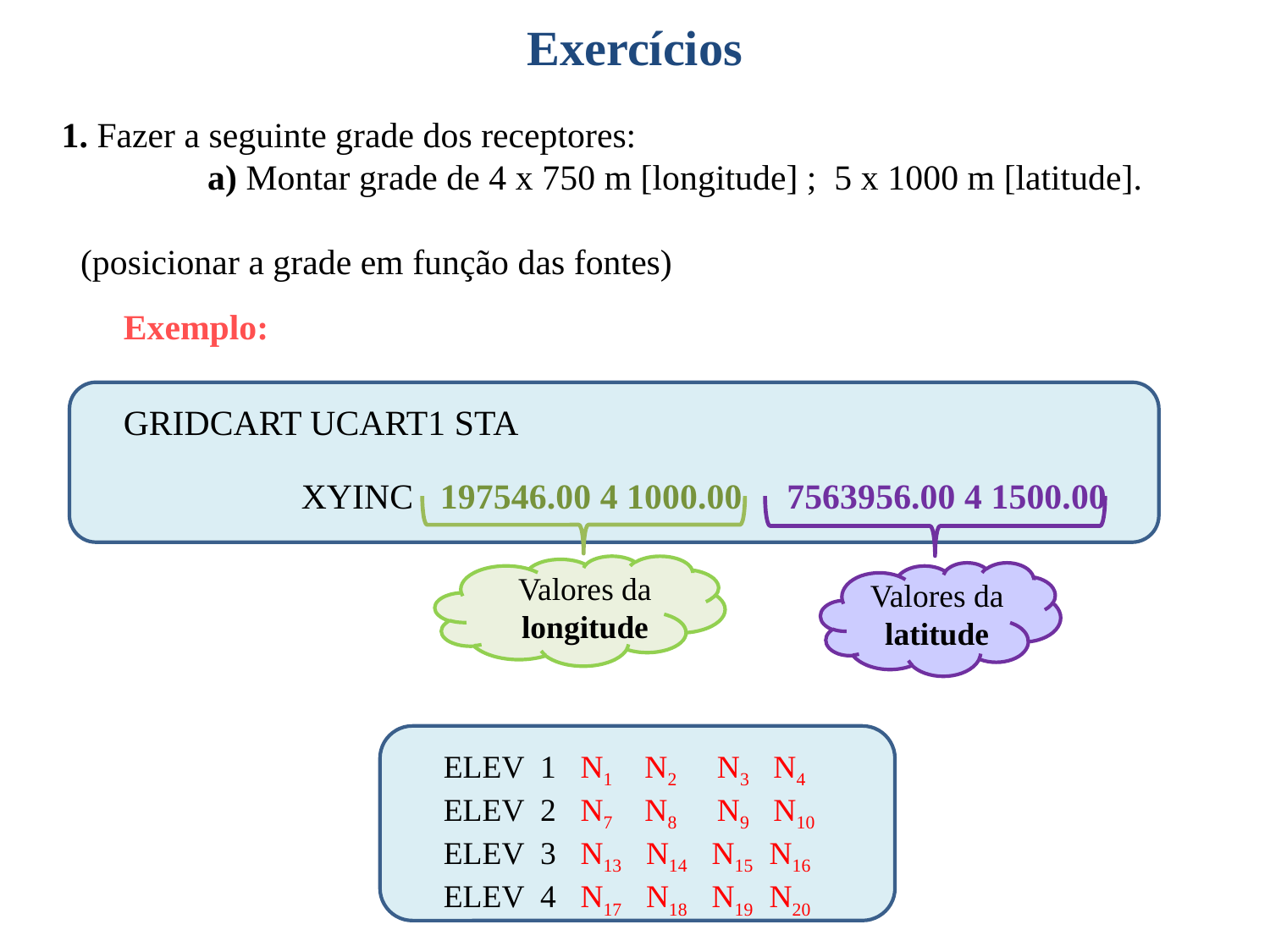

Exercícios
     1. Fazer a seguinte grade dos receptores:
	a) Montar grade de 4 x 750 m [longitude] ;  5 x 1000 m [latitude].

(posicionar a grade em função das fontes)
Exemplo:

GRIDCART UCART1 STA
                    XYINC   197546.00 4 1000.00     7563956.00 4 1500.00

Valores da longitude

Valores da latitude

 ELEV  1   N1    N2     N3   N4
 ELEV  2   N7    N8     N9   N10
 ELEV  3   N13   N14   N15  N16
 ELEV  4   N17   N18   N19  N20